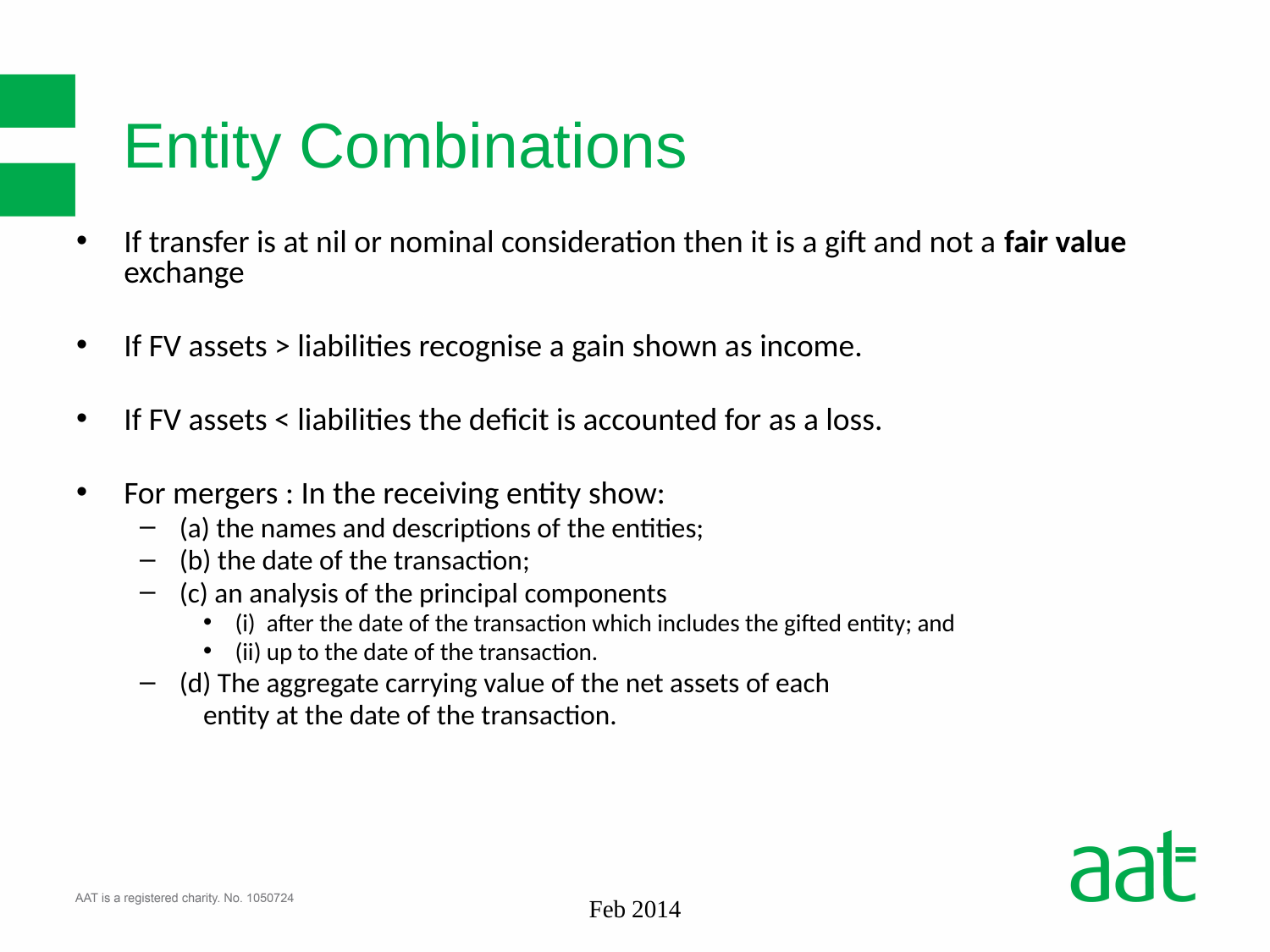

# Entity Combinations
If transfer is at nil or nominal consideration then it is a gift and not a fair value exchange

If FV assets > liabilities recognise a gain shown as income.

If FV assets < liabilities the deficit is accounted for as a loss.

For mergers : In the receiving entity show:
(a) the names and descriptions of the entities;
(b) the date of the transaction;
(c) an analysis of the principal components
(i)  after the date of the transaction which includes the gifted entity; and
(ii) up to the date of the transaction.
(d) The aggregate carrying value of the net assets of each
          entity at the date of the transaction.
Feb 2014